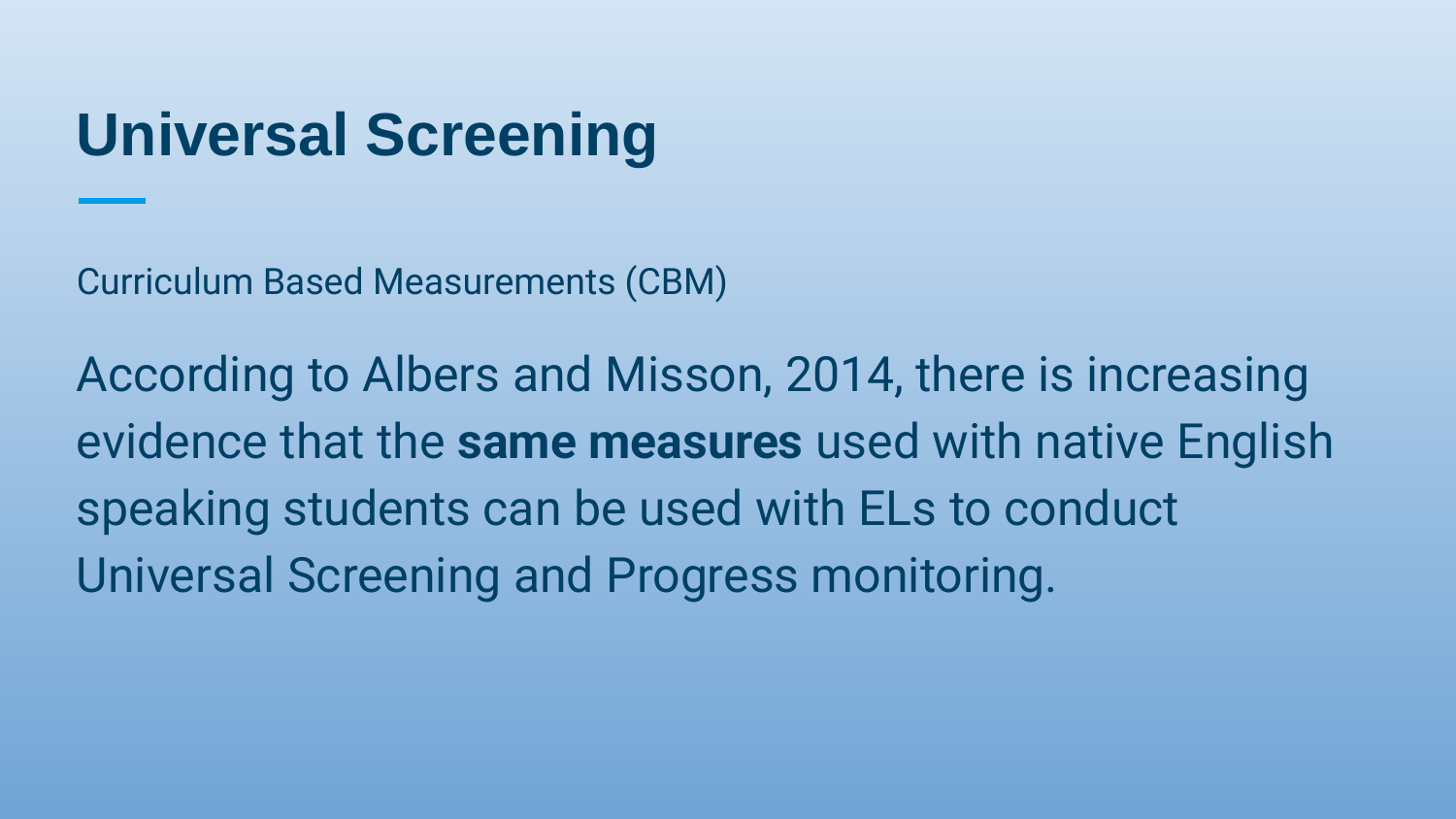

# Universal Screening
Curriculum Based Measurements (CBM)
According to Albers and Misson, 2014, there is increasing evidence that the same measures used with native English speaking students can be used with ELs to conduct Universal Screening and Progress monitoring.